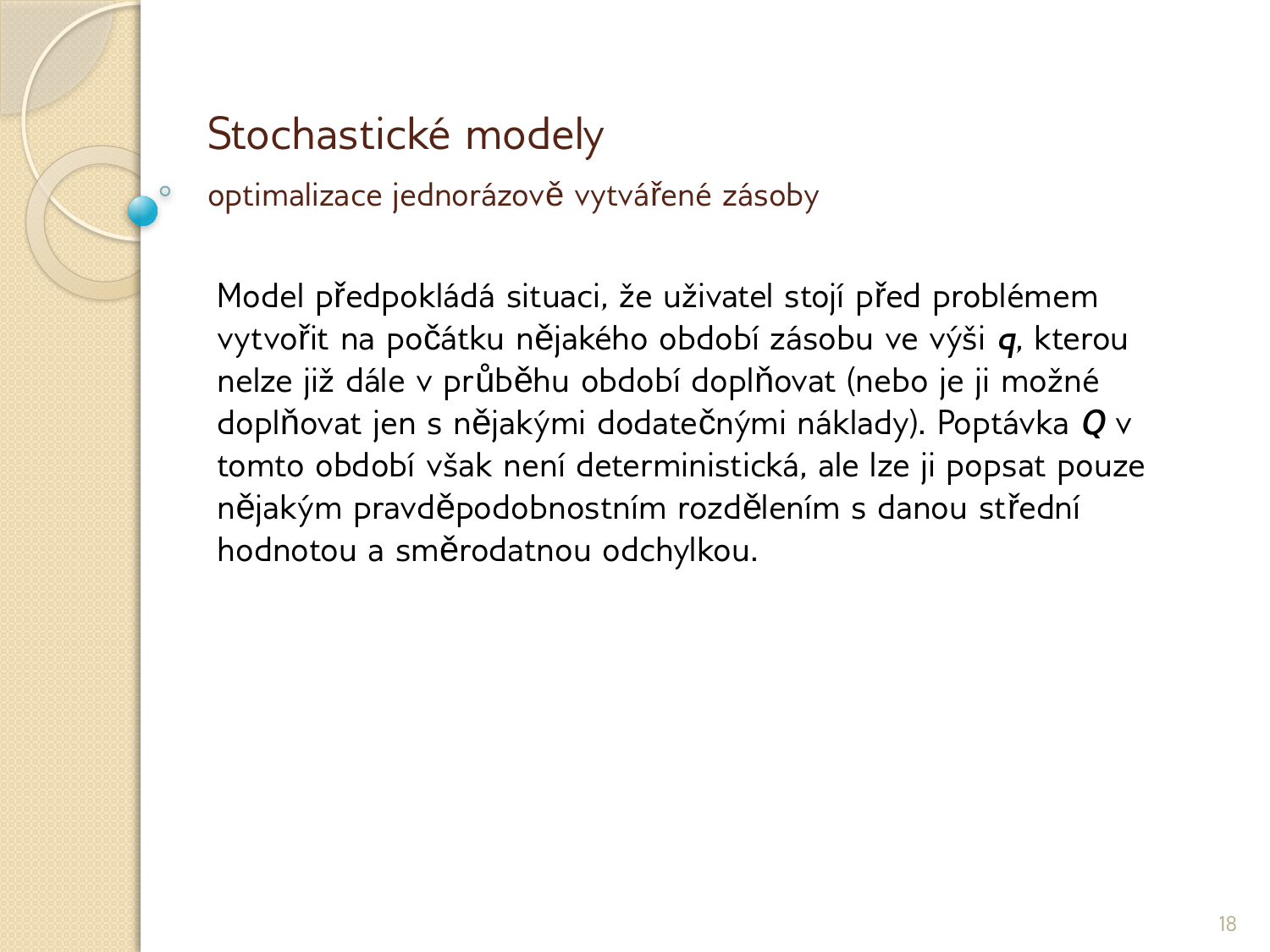

# Stochastické modely optimalizace jednorázově vytvářené zásoby

Model předpokládá situaci, že uživatel stojí před problémem vytvořit na počátku nějakého období zásobu ve výši q, kterou nelze již dále v průběhu období doplňovat (nebo je ji možné doplňovat jen s nějakými dodatečnými náklady). Poptávka Q v tomto období však není deterministická, ale lze ji popsat pouze nějakým pravděpodobnostním rozdělením s danou střední hodnotou a směrodatnou odchylkou.

18